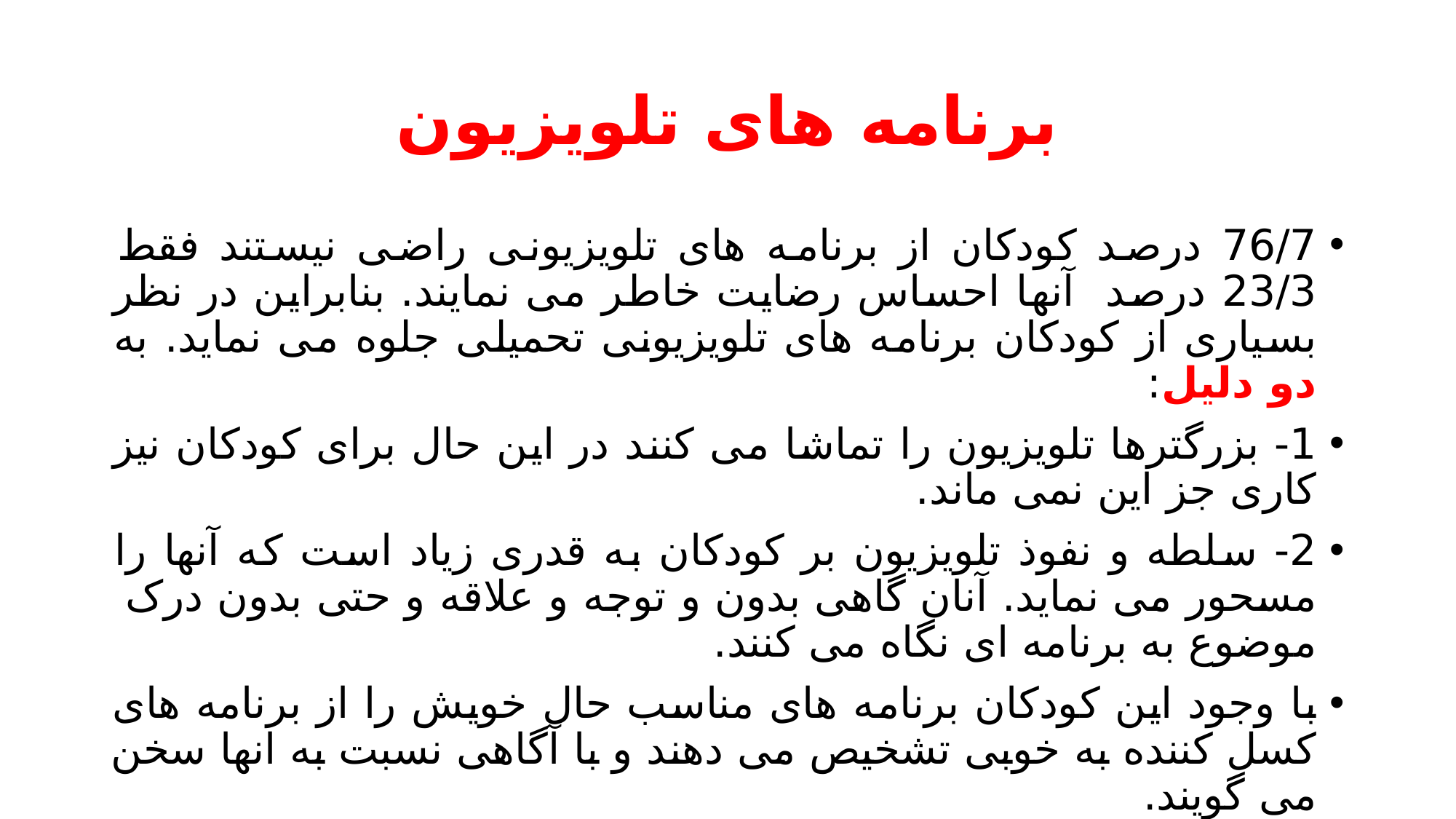

# برنامه های تلویزیون
76/7 درصد کودکان از برنامه های تلویزیونی راضی نیستند فقط 23/3 درصد  آنها احساس رضایت خاطر می نمایند. بنابراین در نظر بسیاری از کودکان برنامه های تلویزیونی تحمیلی جلوه می نماید. به دو دلیل:
1- بزرگترها تلویزیون را تماشا می کنند در این حال برای کودکان نیز کاری جز این نمی ماند.
2- سلطه و نفوذ تلویزیون بر کودکان به قدری زیاد است که آنها را مسحور می نماید. آنان گاهی بدون و توجه و علاقه و حتی بدون درک  موضوع به برنامه ای نگاه می کنند.
با وجود این کودکان برنامه های مناسب حال خویش را از برنامه های کسل کننده به خوبی تشخیص می دهند و با آگاهی نسبت به انها سخن می گویند.